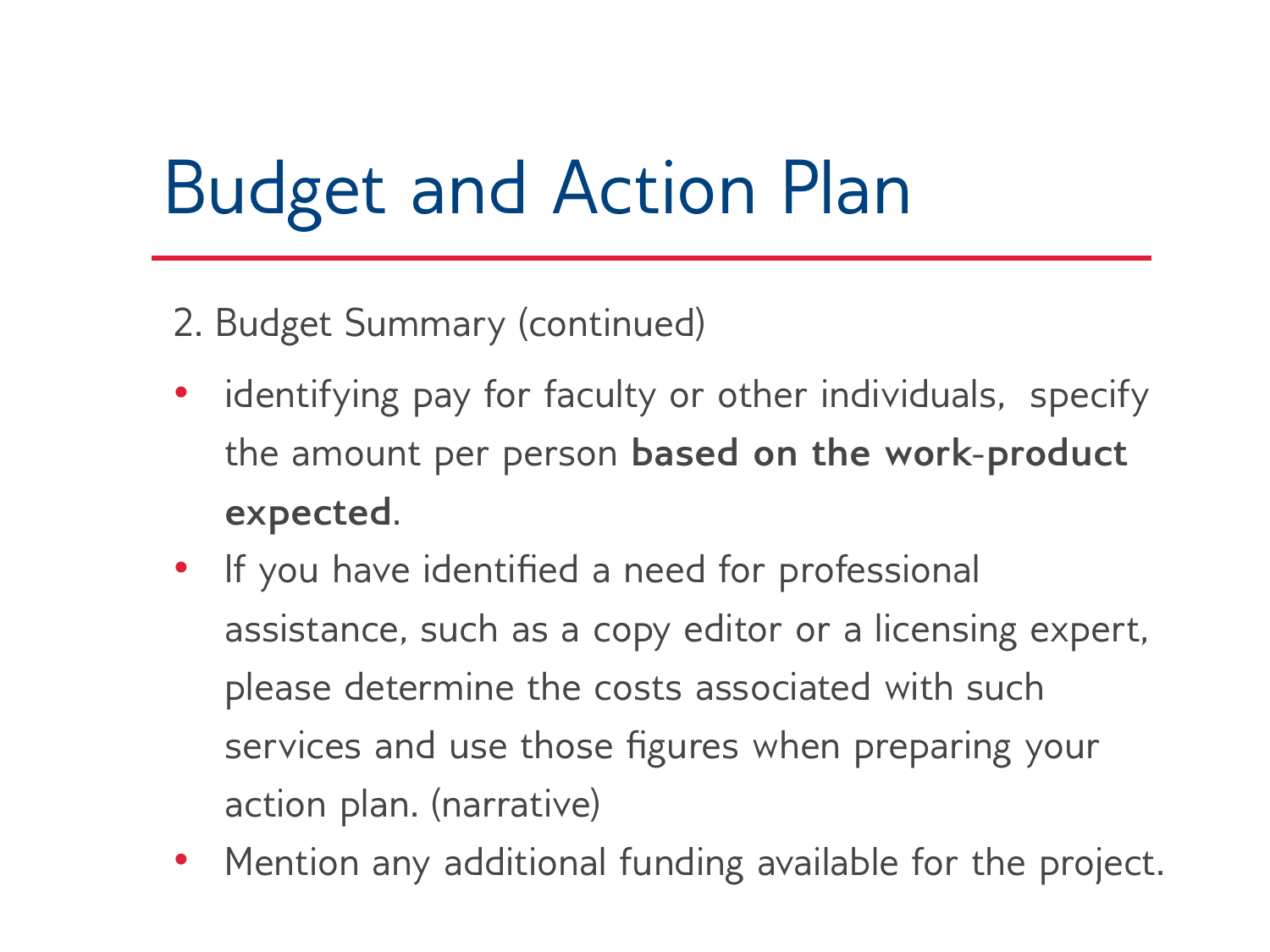

# Budget and Action Plan
2. Budget Summary (continued)
identifying pay for faculty or other individuals,  specify the amount per person based on the work-product expected.
If you have identified a need for professional assistance, such as a copy editor or a licensing expert, please determine the costs associated with such services and use those figures when preparing your action plan. (narrative)
Mention any additional funding available for the project.